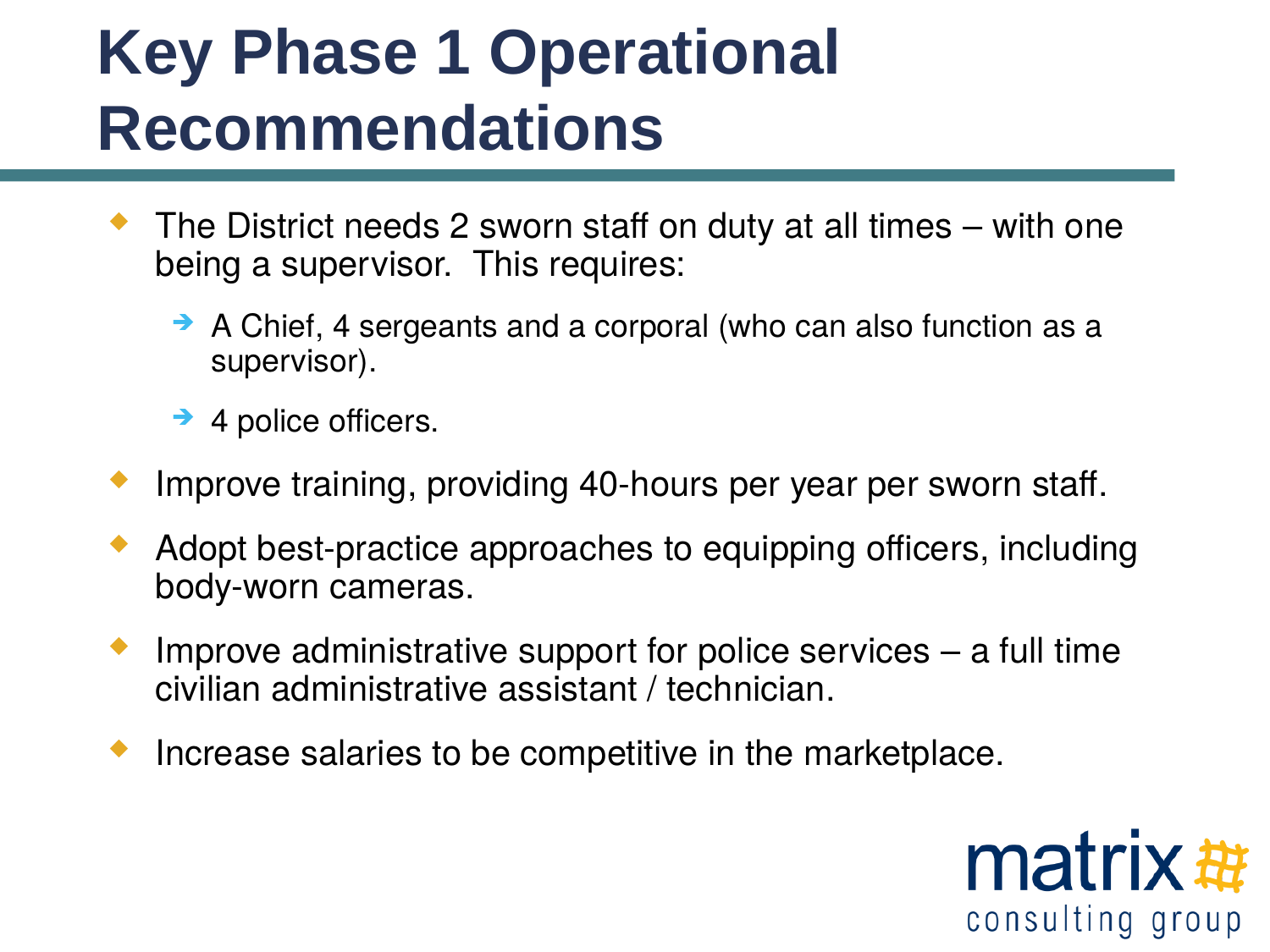

# Key Phase 1 Operational Recommendations
The District needs 2 sworn staff on duty at all times – with one being a supervisor.  This requires:
A Chief, 4 sergeants and a corporal (who can also function as a supervisor).
4 police officers.
Improve training, providing 40-hours per year per sworn staff.
Adopt best-practice approaches to equipping officers, including body-worn cameras.
Improve administrative support for police services – a full time civilian administrative assistant / technician.
Increase salaries to be competitive in the marketplace.